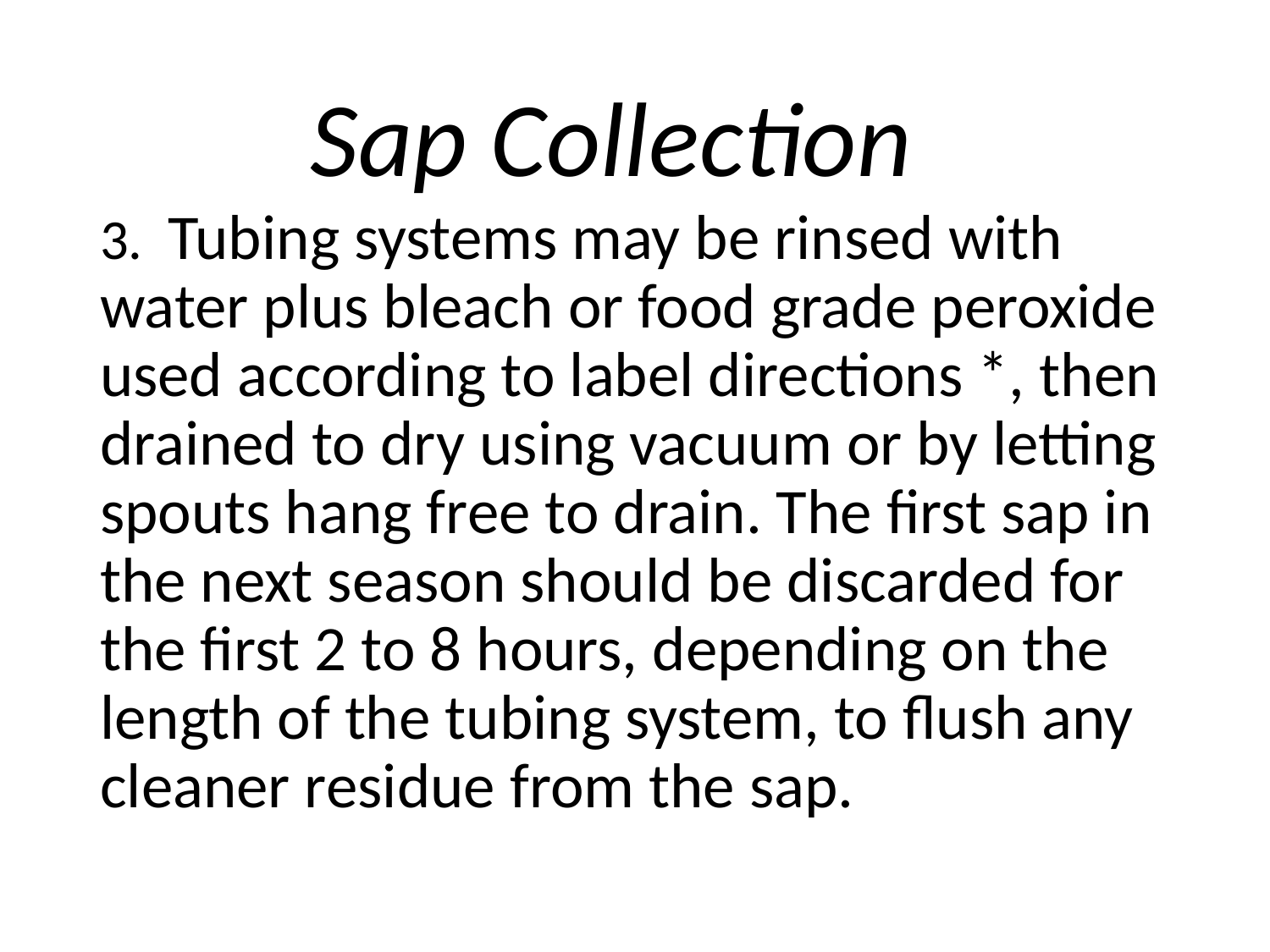

# Sap Collection
3.  Tubing systems may be rinsed with water plus bleach or food grade peroxide used according to label directions *, then drained to dry using vacuum or by letting spouts hang free to drain. The first sap in the next season should be discarded for the first 2 to 8 hours, depending on the length of the tubing system, to flush any cleaner residue from the sap.